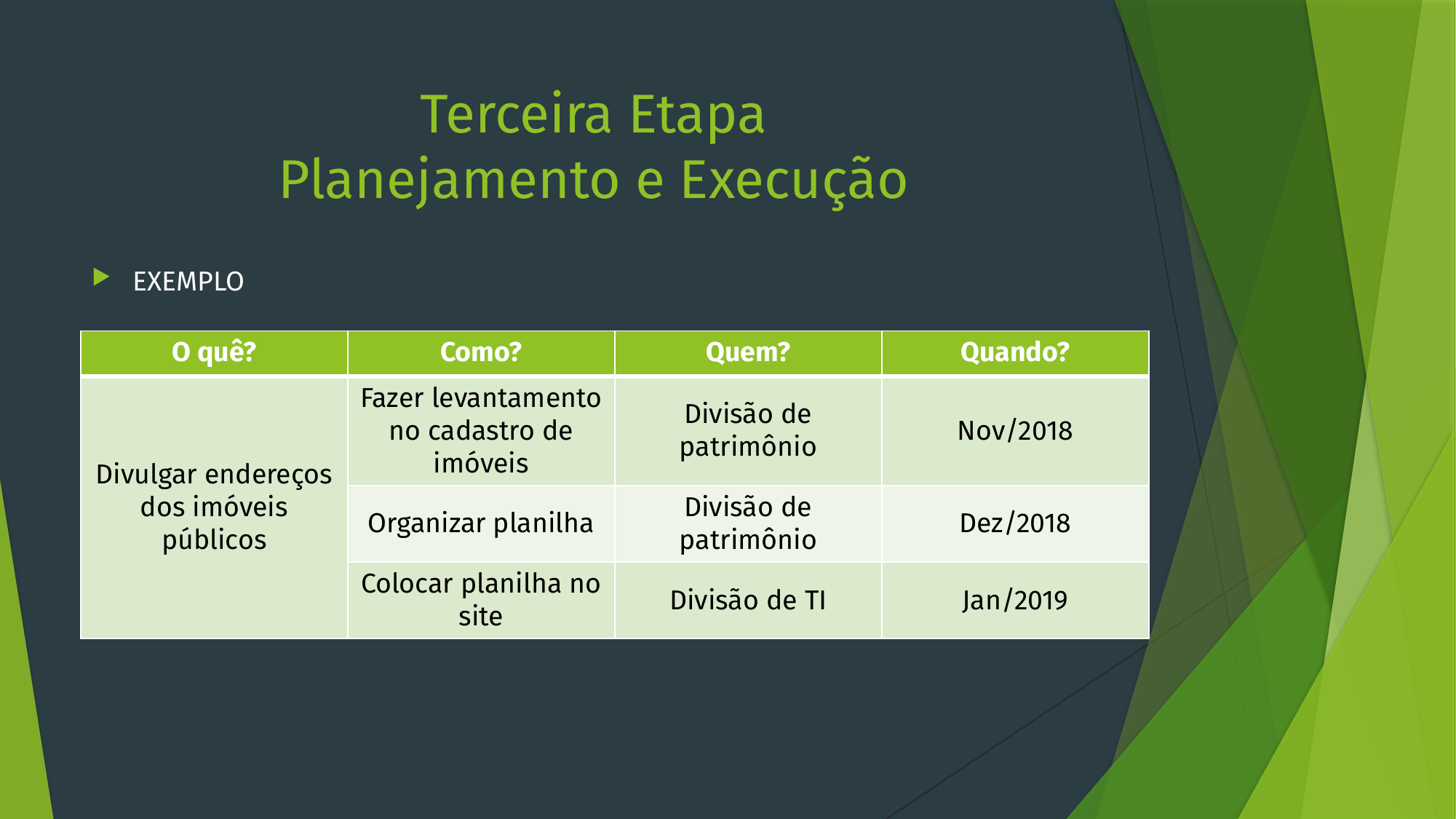

# Terceira Etapa Planejamento e Execução
EXEMPLO
| O quê? | Como? | Quem? | Quando? |
| --- | --- | --- | --- |
| Divulgar endereços dos imóveis públicos | Fazer levantamento no cadastro de imóveis | Divisão de patrimônio | Nov/2018 |
|  | Organizar planilha | Divisão de patrimônio | Dez/2018 |
|  | Colocar planilha no site | Divisão de TI | Jan/2019 |